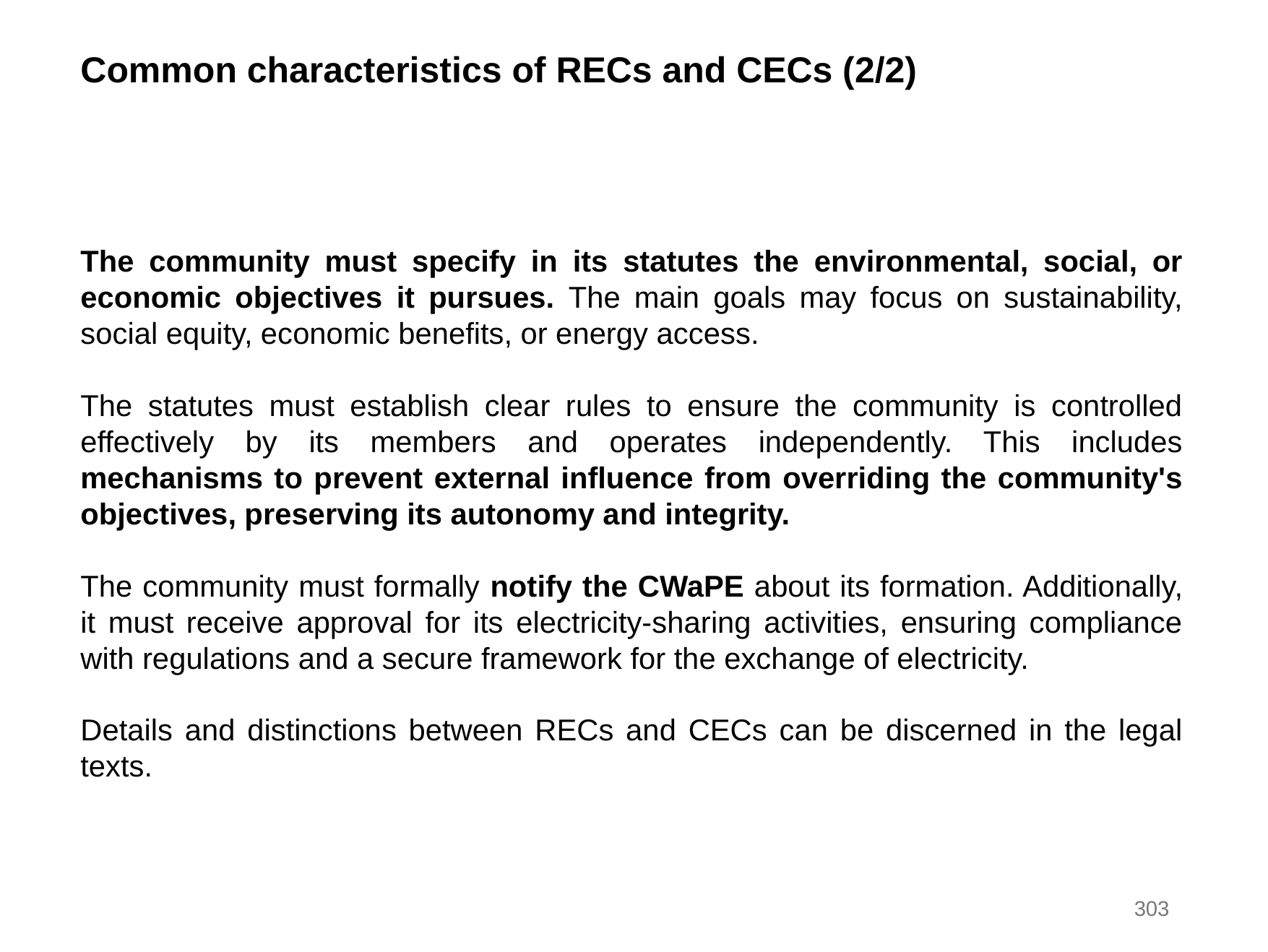

Common characteristics of RECs and CECs (2/2)
The community must specify in its statutes the environmental, social, or economic objectives it pursues. The main goals may focus on sustainability, social equity, economic benefits, or energy access.

The statutes must establish clear rules to ensure the community is controlled effectively by its members and operates independently. This includes mechanisms to prevent external influence from overriding the community's objectives, preserving its autonomy and integrity.

The community must formally notify the CWaPE about its formation. Additionally, it must receive approval for its electricity-sharing activities, ensuring compliance with regulations and a secure framework for the exchange of electricity.
Details and distinctions between RECs and CECs can be discerned in the legal texts.
303